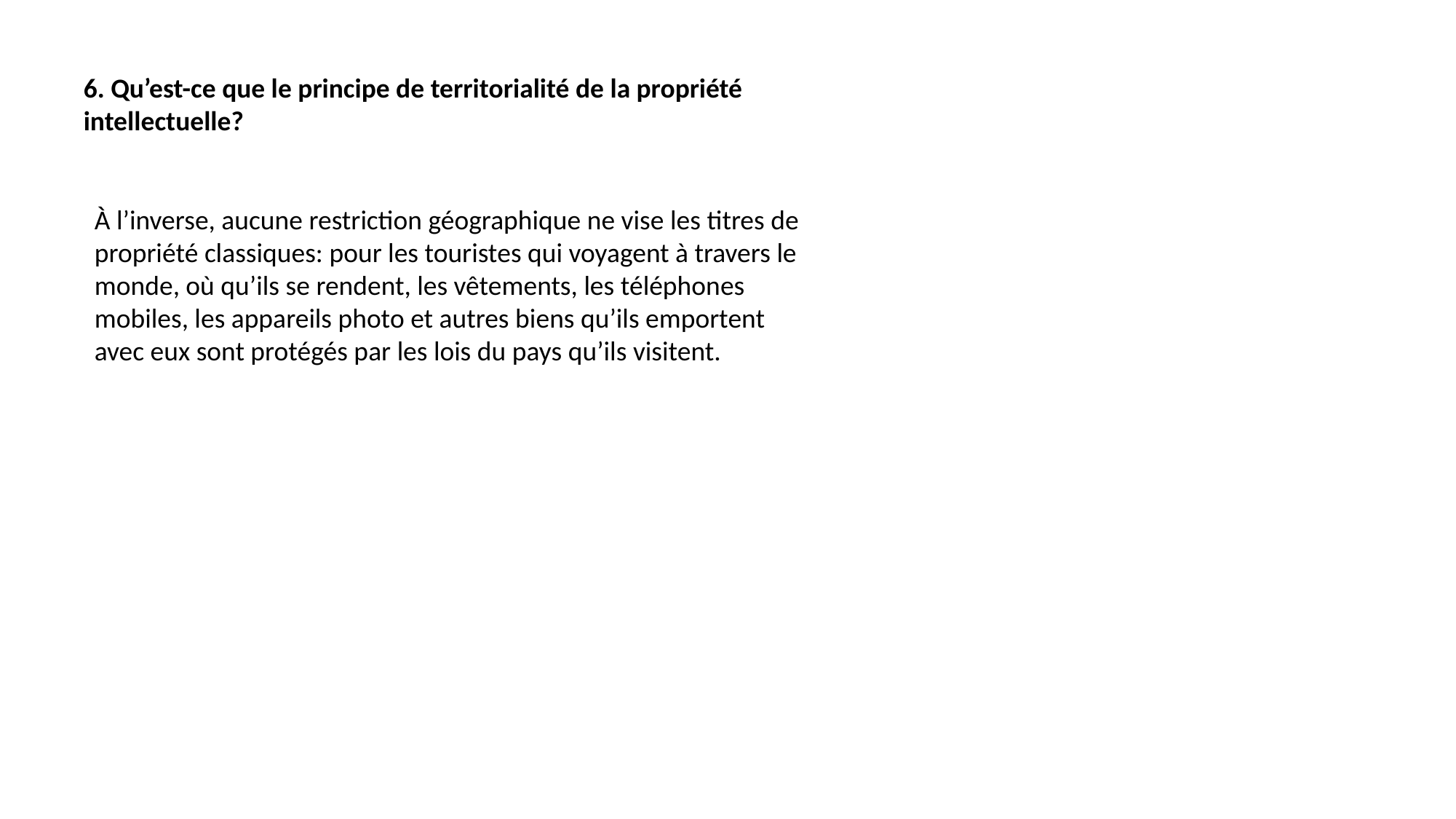

6. Qu’est-ce que le principe de territorialité de la propriété intellectuelle?
À l’inverse, aucune restriction géographique ne vise les titres de propriété classiques: pour les touristes qui voyagent à travers le monde, où qu’ils se rendent, les vêtements, les téléphones mobiles, les appareils photo et autres biens qu’ils emportent avec eux sont protégés par les lois du pays qu’ils visitent.